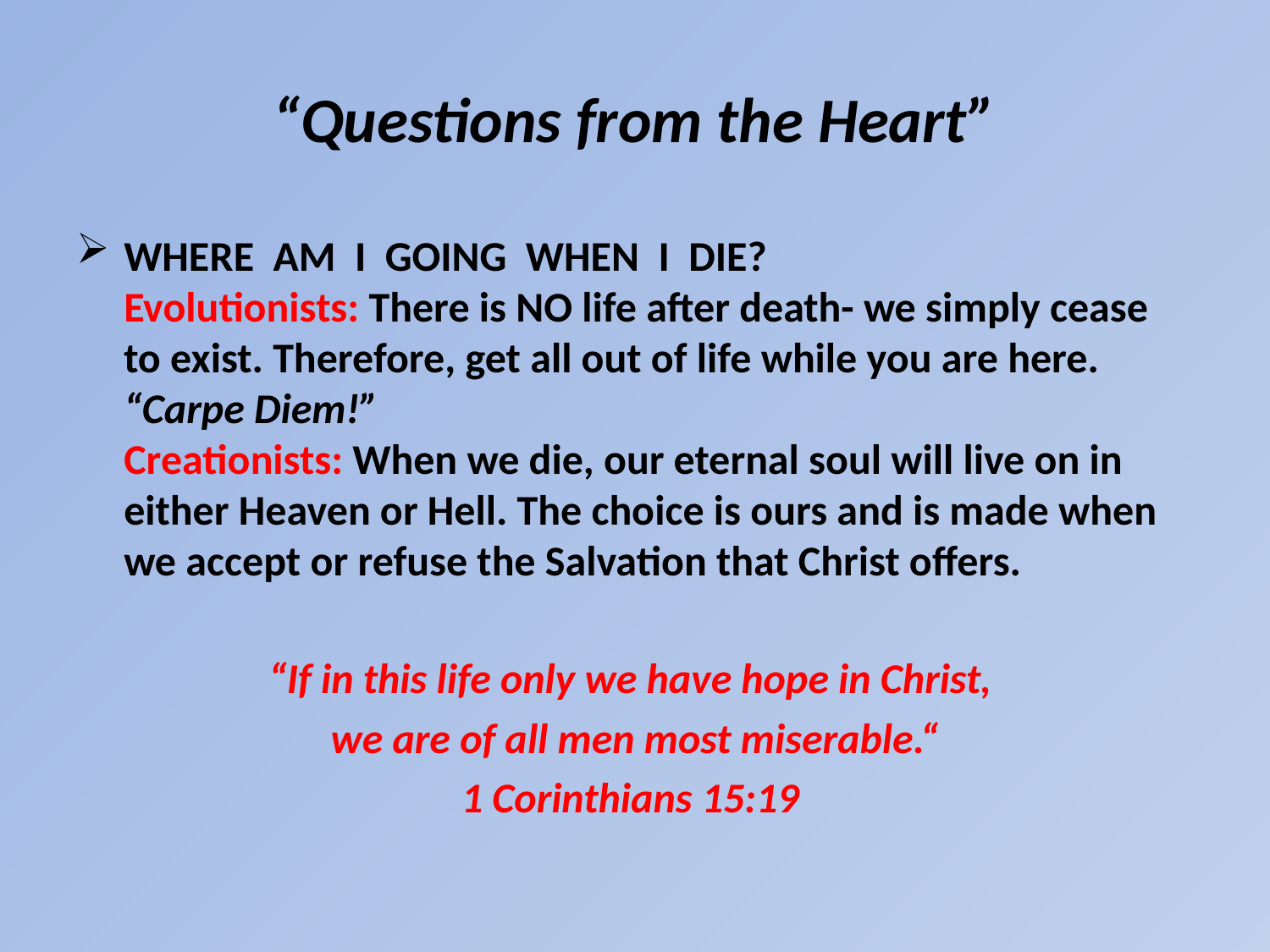

# “Questions from the Heart”
WHERE  AM  I  GOING  WHEN  I  DIE?
Evolutionists: There is NO life after death- we simply cease to exist. Therefore, get all out of life while you are here. “Carpe Diem!”
Creationists: When we die, our eternal soul will live on in either Heaven or Hell. The choice is ours and is made when we accept or refuse the Salvation that Christ offers.

“If in this life only we have hope in Christ,
we are of all men most miserable.“
1 Corinthians 15:19